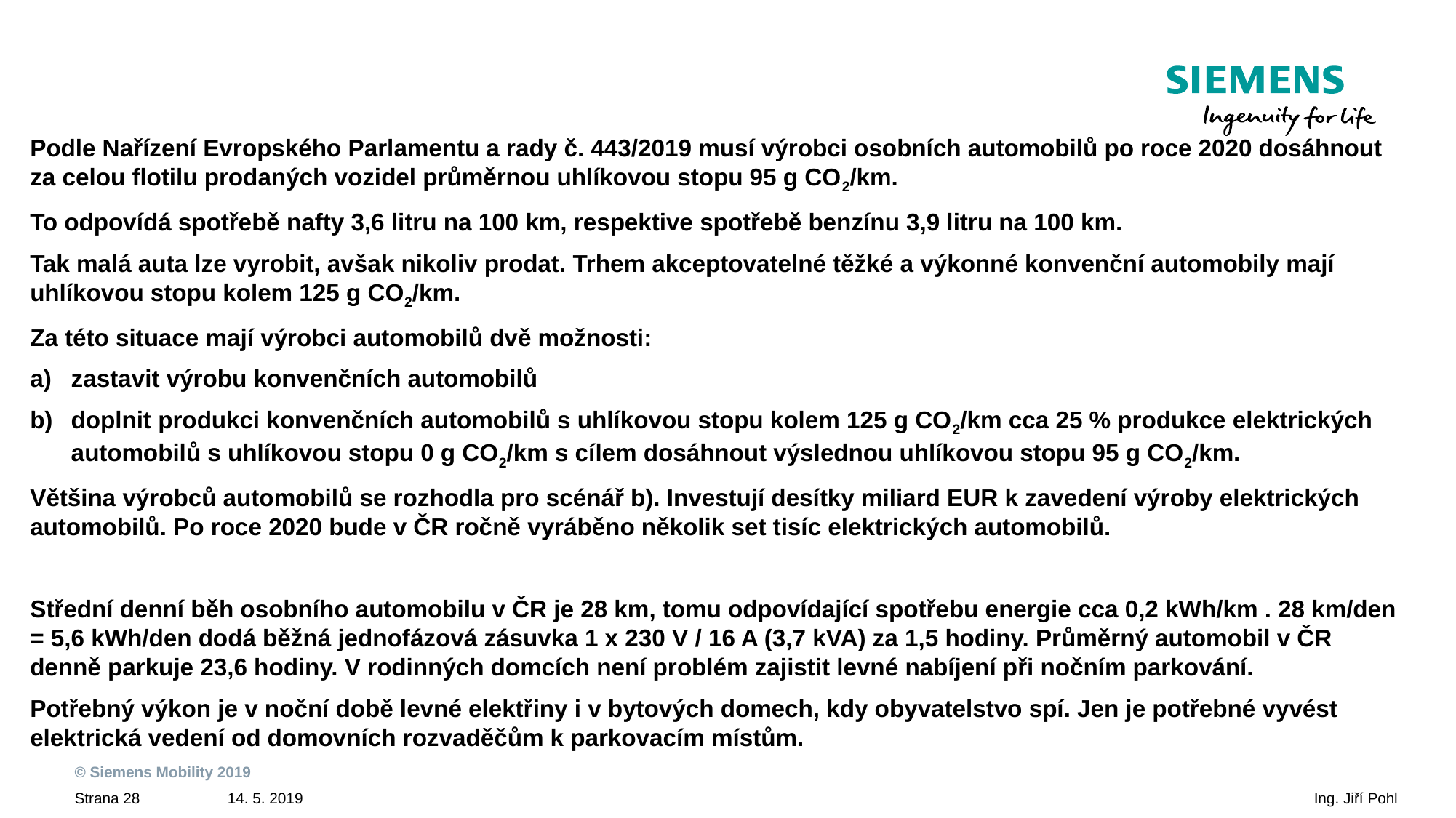

# Bezemisní individuální automobilová doprava
Podle Nařízení Evropského Parlamentu a rady č. 443/2019 musí výrobci osobních automobilů po roce 2020 dosáhnout za celou flotilu prodaných vozidel průměrnou uhlíkovou stopu 95 g CO2/km.
To odpovídá spotřebě nafty 3,6 litru na 100 km, respektive spotřebě benzínu 3,9 litru na 100 km.
Tak malá auta lze vyrobit, avšak nikoliv prodat. Trhem akceptovatelné těžké a výkonné konvenční automobily mají uhlíkovou stopu kolem 125 g CO2/km.
Za této situace mají výrobci automobilů dvě možnosti:
zastavit výrobu konvenčních automobilů
doplnit produkci konvenčních automobilů s uhlíkovou stopu kolem 125 g CO2/km cca 25 % produkce elektrických automobilů s uhlíkovou stopu 0 g CO2/km s cílem dosáhnout výslednou uhlíkovou stopu 95 g CO2/km.
Většina výrobců automobilů se rozhodla pro scénář b). Investují desítky miliard EUR k zavedení výroby elektrických automobilů. Po roce 2020 bude v ČR ročně vyráběno několik set tisíc elektrických automobilů.

Střední denní běh osobního automobilu v ČR je 28 km, tomu odpovídající spotřebu energie cca 0,2 kWh/km . 28 km/den = 5,6 kWh/den dodá běžná jednofázová zásuvka 1 x 230 V / 16 A (3,7 kVA) za 1,5 hodiny. Průměrný automobil v ČR denně parkuje 23,6 hodiny. V rodinných domcích není problém zajistit levné nabíjení při nočním parkování.
Potřebný výkon je v noční době levné elektřiny i v bytových domech, kdy obyvatelstvo spí. Jen je potřebné vyvést elektrická vedení od domovních rozvaděčům k parkovacím místům.